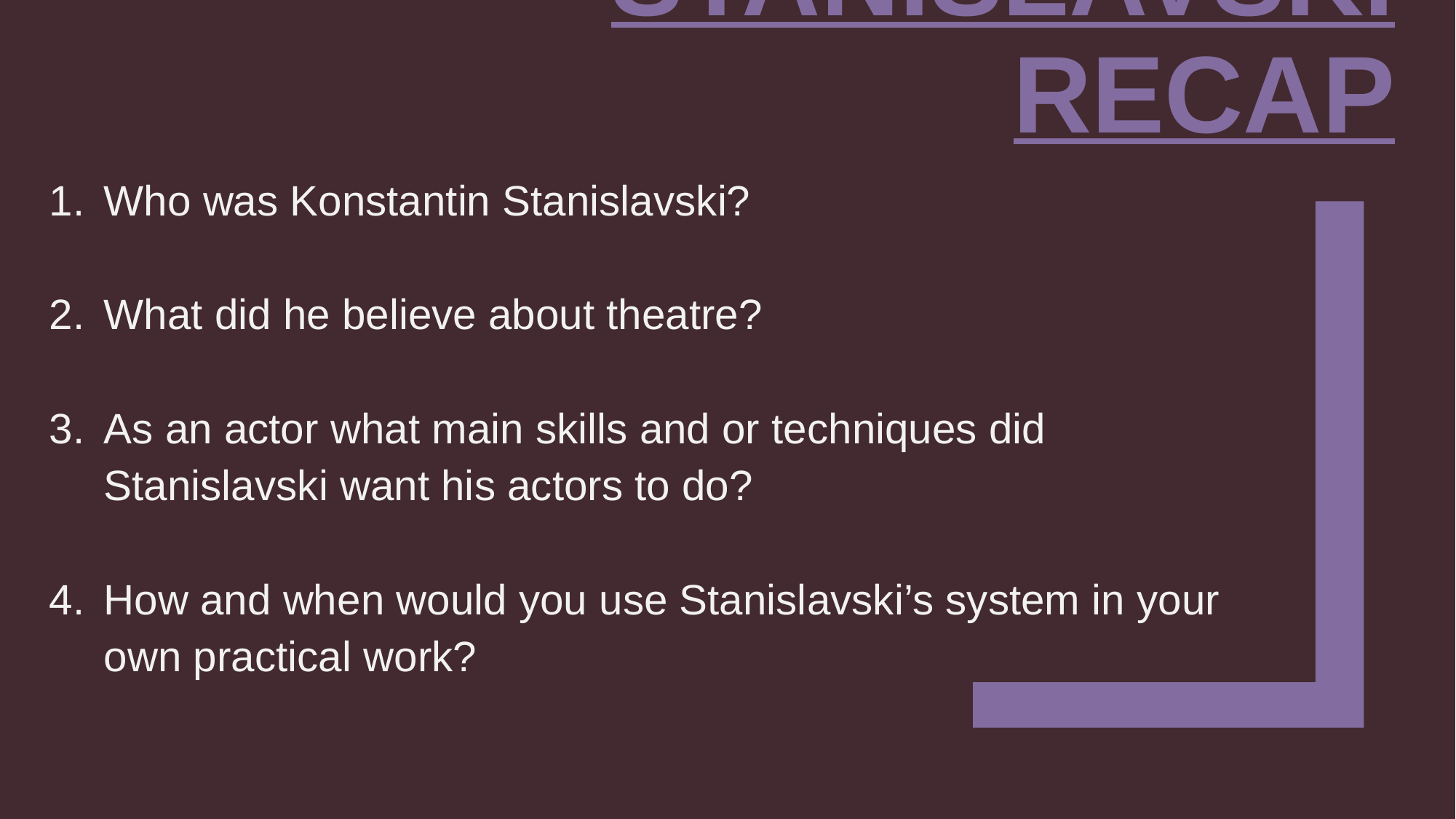

# Stanislavski Recap
Who was Konstantin Stanislavski?

What did he believe about theatre?

As an actor what main skills and or techniques did Stanislavski want his actors to do?

How and when would you use Stanislavski’s system in your own practical work?